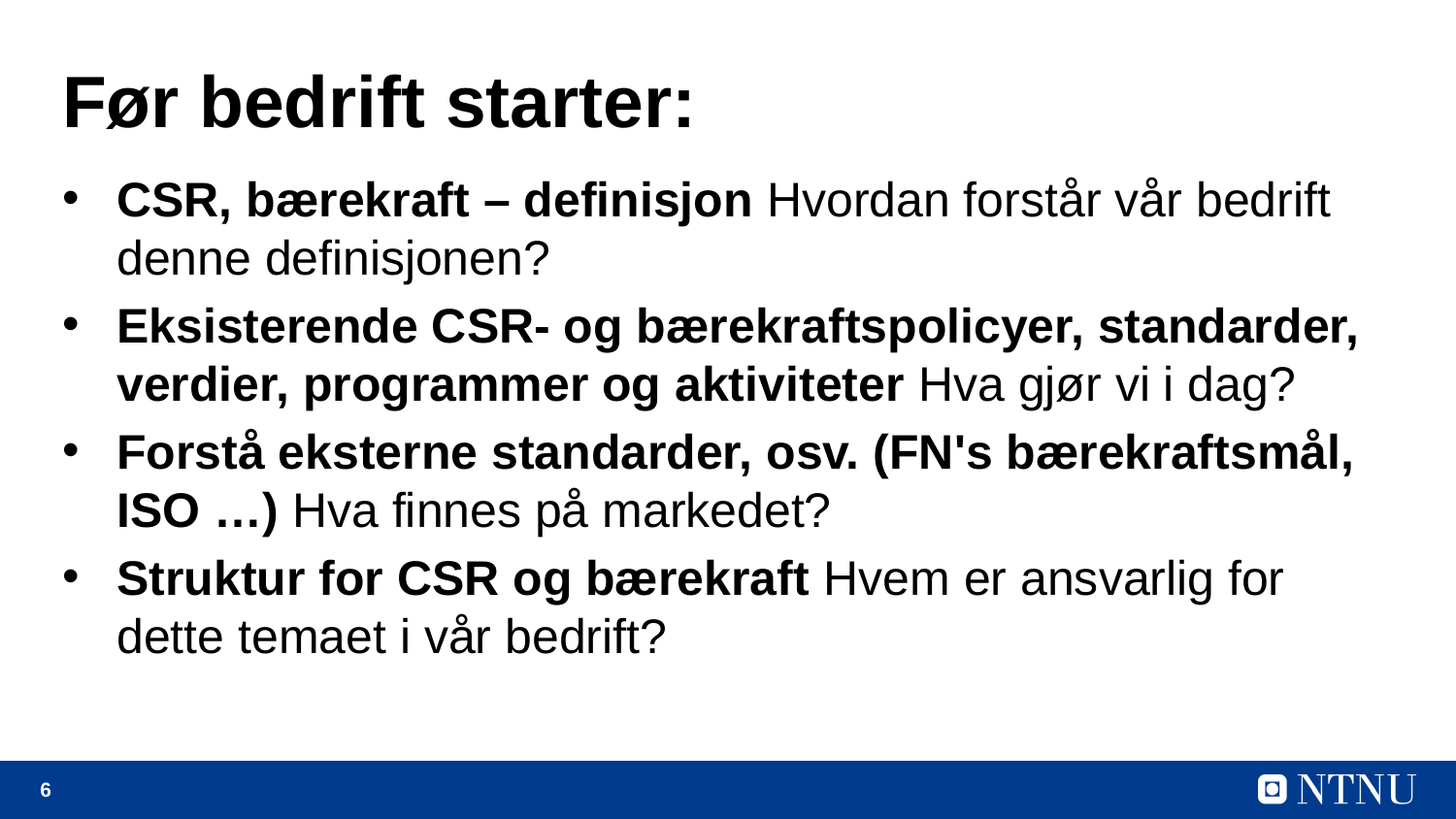

# Før bedrift starter:
CSR, bærekraft – definisjon Hvordan forstår vår bedrift denne definisjonen?
Eksisterende CSR- og bærekraftspolicyer, standarder, verdier, programmer og aktiviteter Hva gjør vi i dag?
Forstå eksterne standarder, osv. (FN's bærekraftsmål, ISO …) Hva finnes på markedet?
Struktur for CSR og bærekraft Hvem er ansvarlig for dette temaet i vår bedrift?